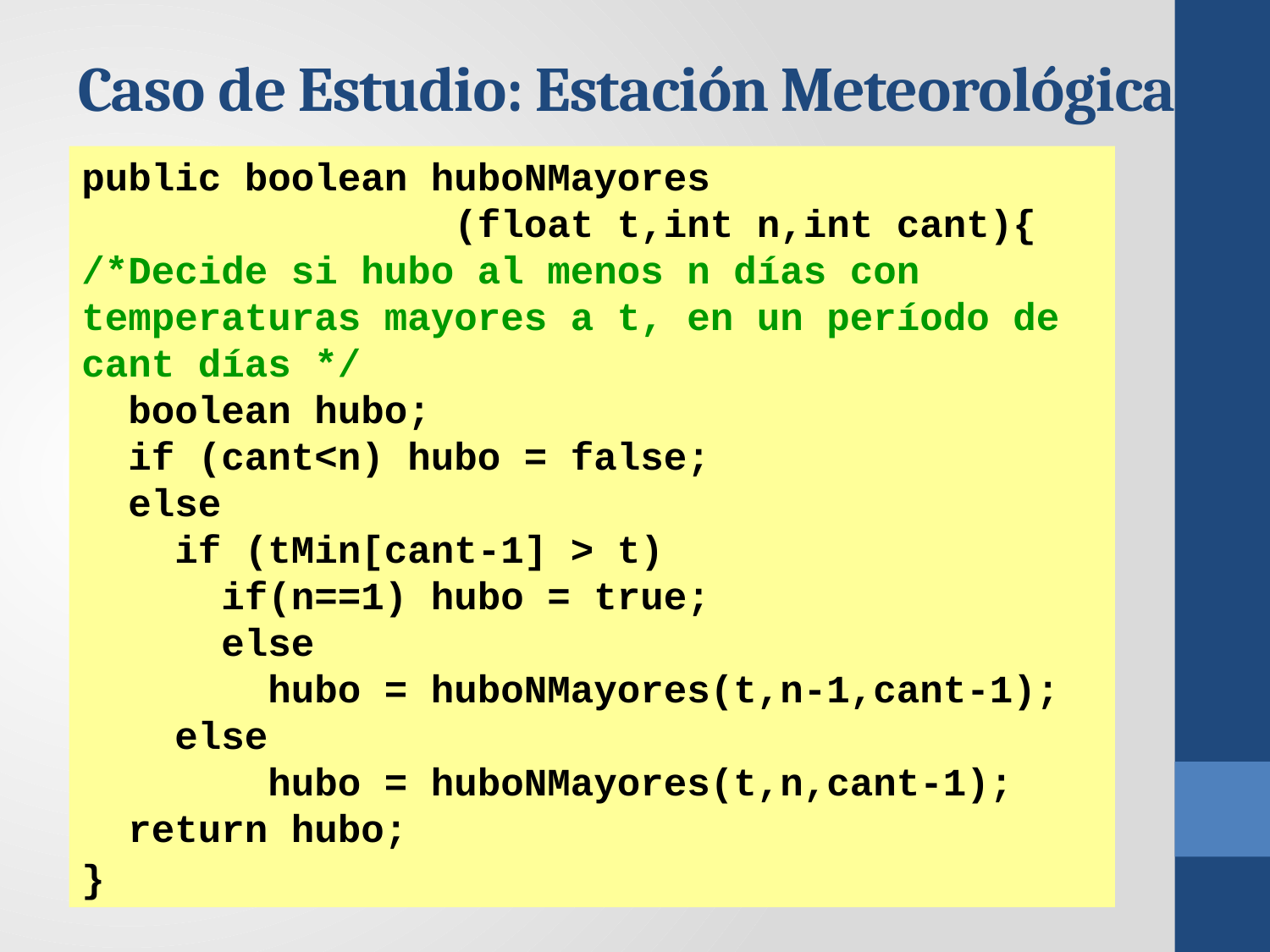

# Caso de Estudio: Estación Meteorológica
public boolean huboNMayores
                (float t,int n,int cant){
/*Decide si hubo al menos n días con temperaturas mayores a t, en un período de cant días */
  boolean hubo;
  if (cant<n) hubo = false;
  else
    if (tMin[cant-1] > t)
      if(n==1) hubo = true;
      else
        hubo = huboNMayores(t,n-1,cant-1);
    else
        hubo = huboNMayores(t,n,cant-1);
  return hubo;
}